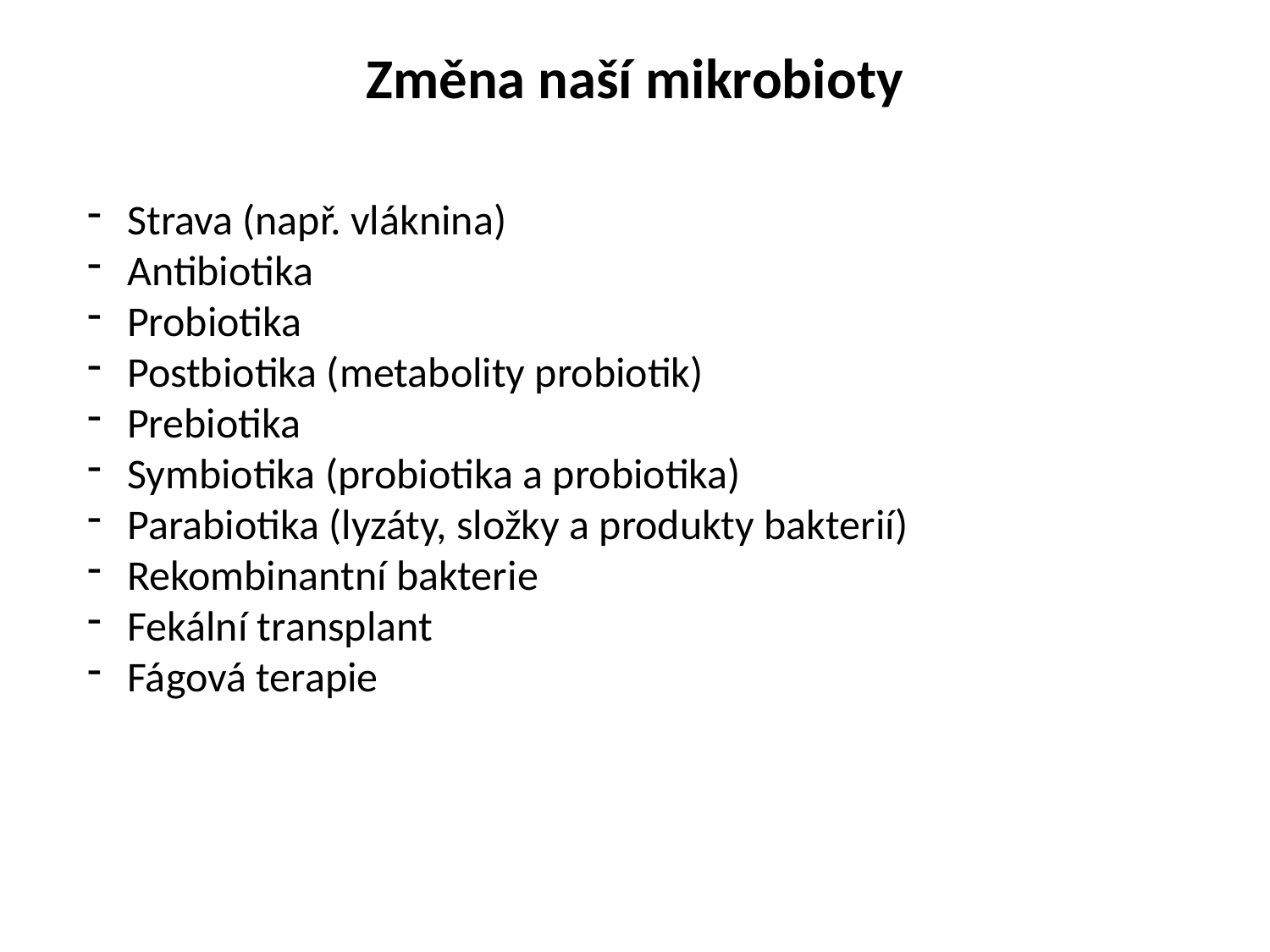

Změna naší mikrobioty
Strava (např. vláknina)
Antibiotika
Probiotika
Postbiotika (metabolity probiotik)
Prebiotika
Symbiotika (probiotika a probiotika)
Parabiotika (lyzáty, složky a produkty bakterií)
Rekombinantní bakterie
Fekální transplant
Fágová terapie